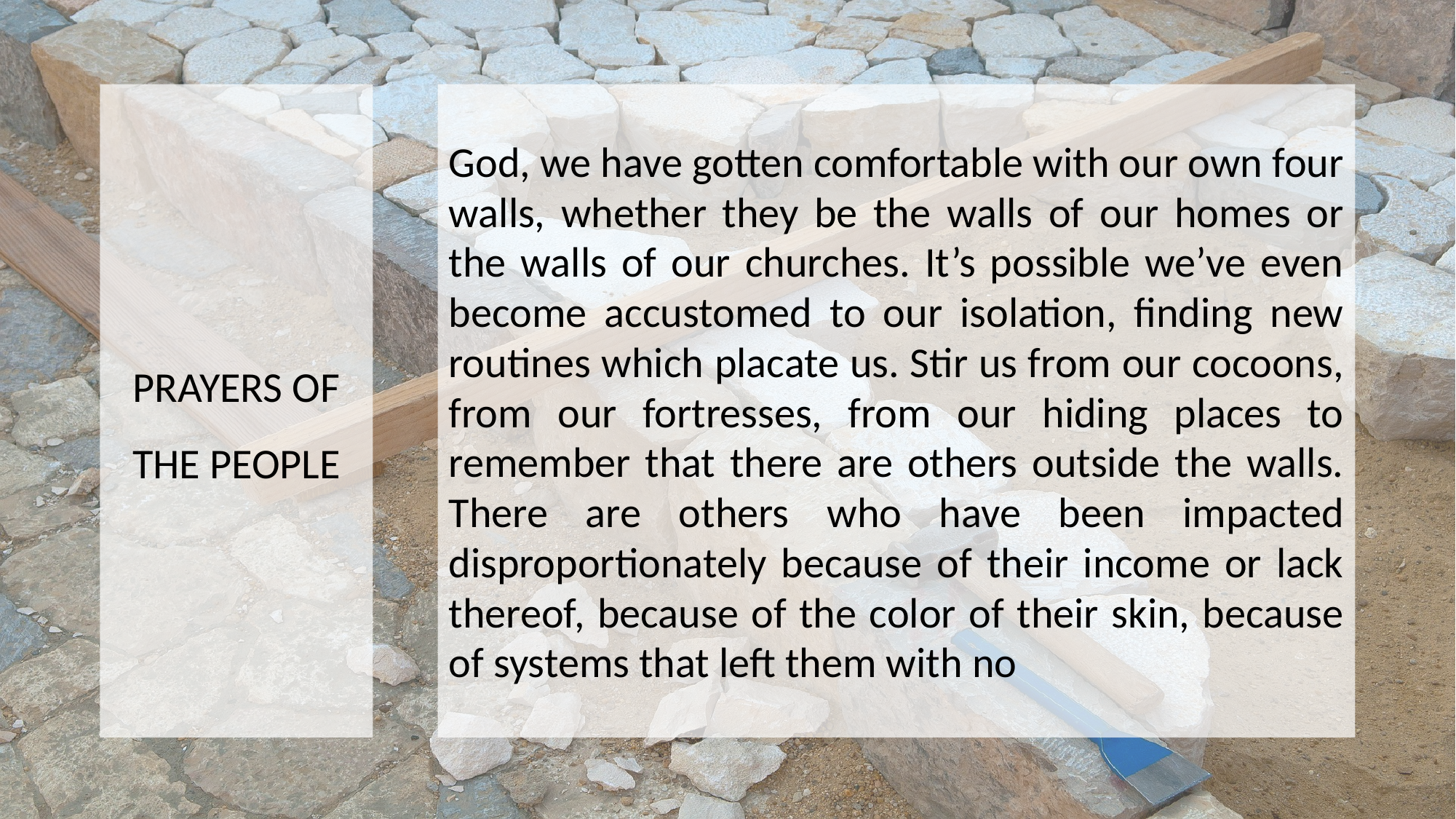

PRAYERS OF THE PEOPLE
God, we have gotten comfortable with our own four walls, whether they be the walls of our homes or the walls of our churches. It’s possible we’ve even become accustomed to our isolation, finding new routines which placate us. Stir us from our cocoons, from our fortresses, from our hiding places to remember that there are others outside the walls. There are others who have been impacted disproportionately because of their income or lack thereof, because of the color of their skin, because of systems that left them with no